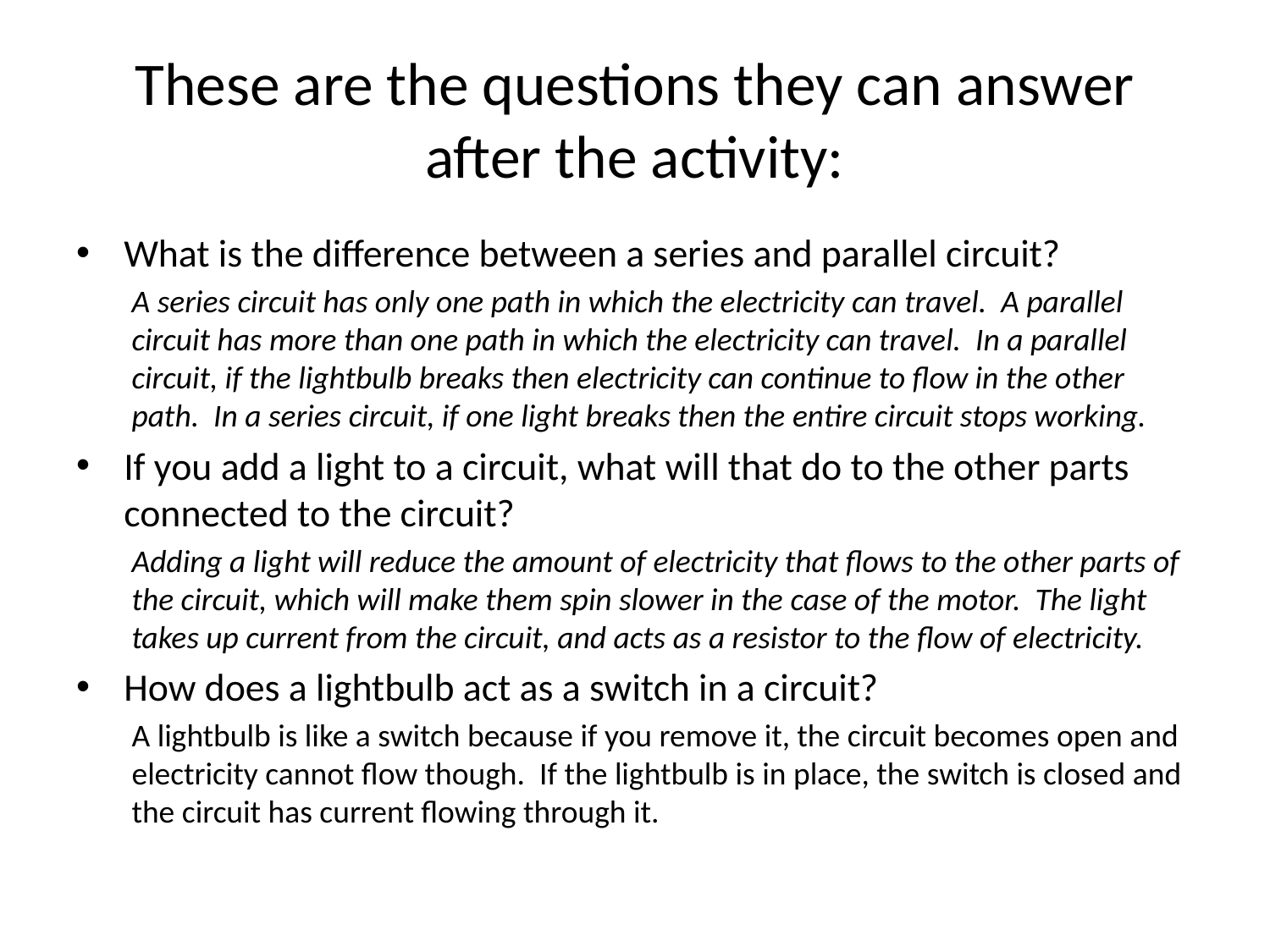

# These are the questions they can answer after the activity:
What is the difference between a series and parallel circuit?
A series circuit has only one path in which the electricity can travel.  A parallel circuit has more than one path in which the electricity can travel.  In a parallel circuit, if the lightbulb breaks then electricity can continue to flow in the other path.  In a series circuit, if one light breaks then the entire circuit stops working.
If you add a light to a circuit, what will that do to the other parts connected to the circuit?
Adding a light will reduce the amount of electricity that flows to the other parts of the circuit, which will make them spin slower in the case of the motor.  The light takes up current from the circuit, and acts as a resistor to the flow of electricity.
How does a lightbulb act as a switch in a circuit?
A lightbulb is like a switch because if you remove it, the circuit becomes open and electricity cannot flow though.  If the lightbulb is in place, the switch is closed and the circuit has current flowing through it.